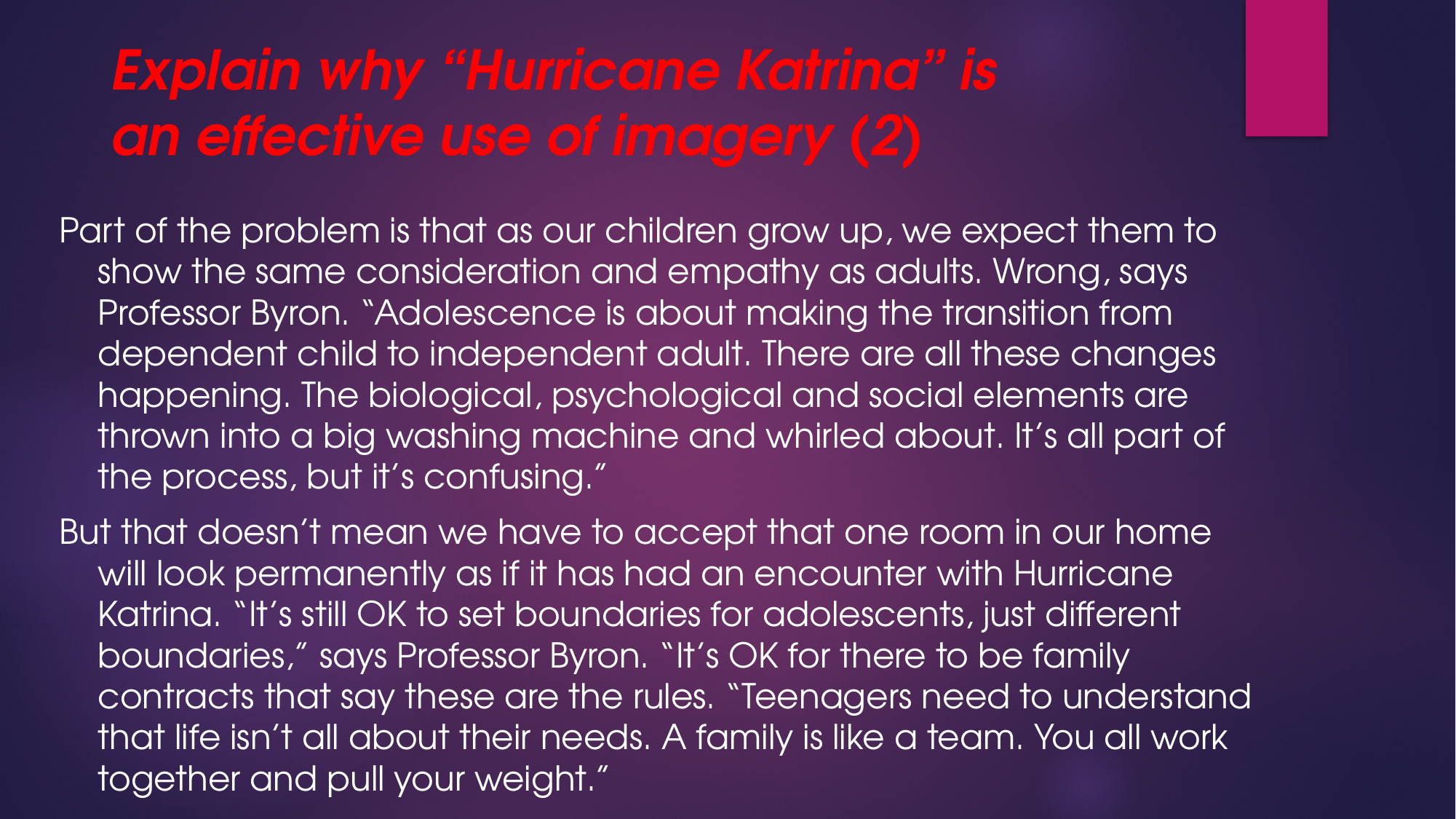

# Explain why “Hurricane Katrina” is an effective use of imagery (2)
Part of the problem is that as our children grow up, we expect them to show the same consideration and empathy as adults. Wrong, says Professor Byron. “Adolescence is about making the transition from dependent child to independent adult. There are all these changes happening. The biological, psychological and social elements are thrown into a big washing machine and whirled about. It’s all part of the process, but it’s confusing.”
But that doesn’t mean we have to accept that one room in our home will look permanently as if it has had an encounter with Hurricane Katrina. “It’s still OK to set boundaries for adolescents, just different boundaries,” says Professor Byron. “It’s OK for there to be family contracts that say these are the rules. “Teenagers need to understand that life isn’t all about their needs. A family is like a team. You all work together and pull your weight.”